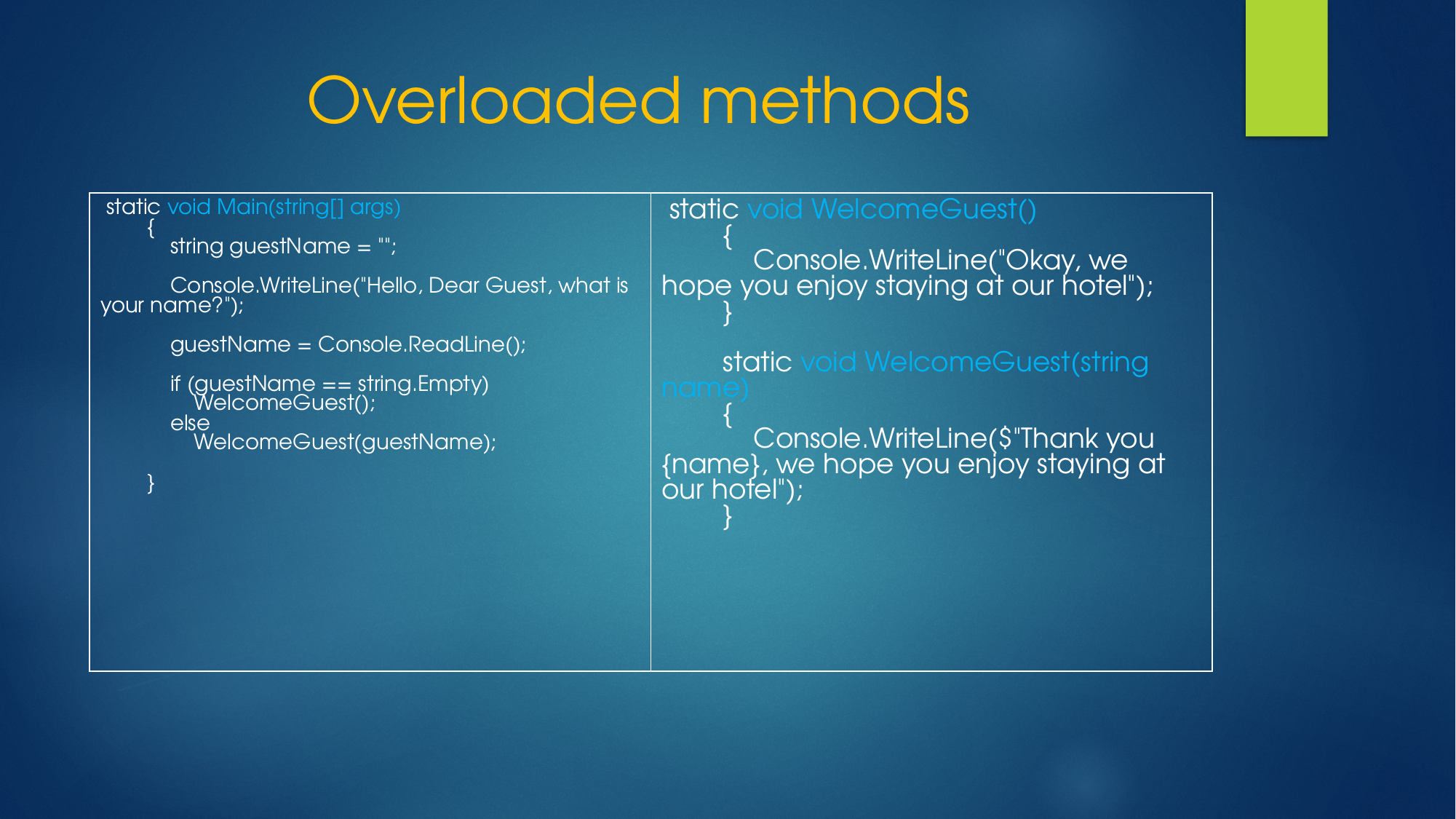

# Overloaded methods
| static void Main(string[] args) { string guestName = ""; Console.WriteLine("Hello, Dear Guest, what is your name?"); guestName = Console.ReadLine(); if (guestName == string.Empty) WelcomeGuest(); else WelcomeGuest(guestName); } | static void WelcomeGuest() { Console.WriteLine("Okay, we hope you enjoy staying at our hotel"); } static void WelcomeGuest(string name) { Console.WriteLine($"Thank you {name}, we hope you enjoy staying at our hotel"); } |
| --- | --- |